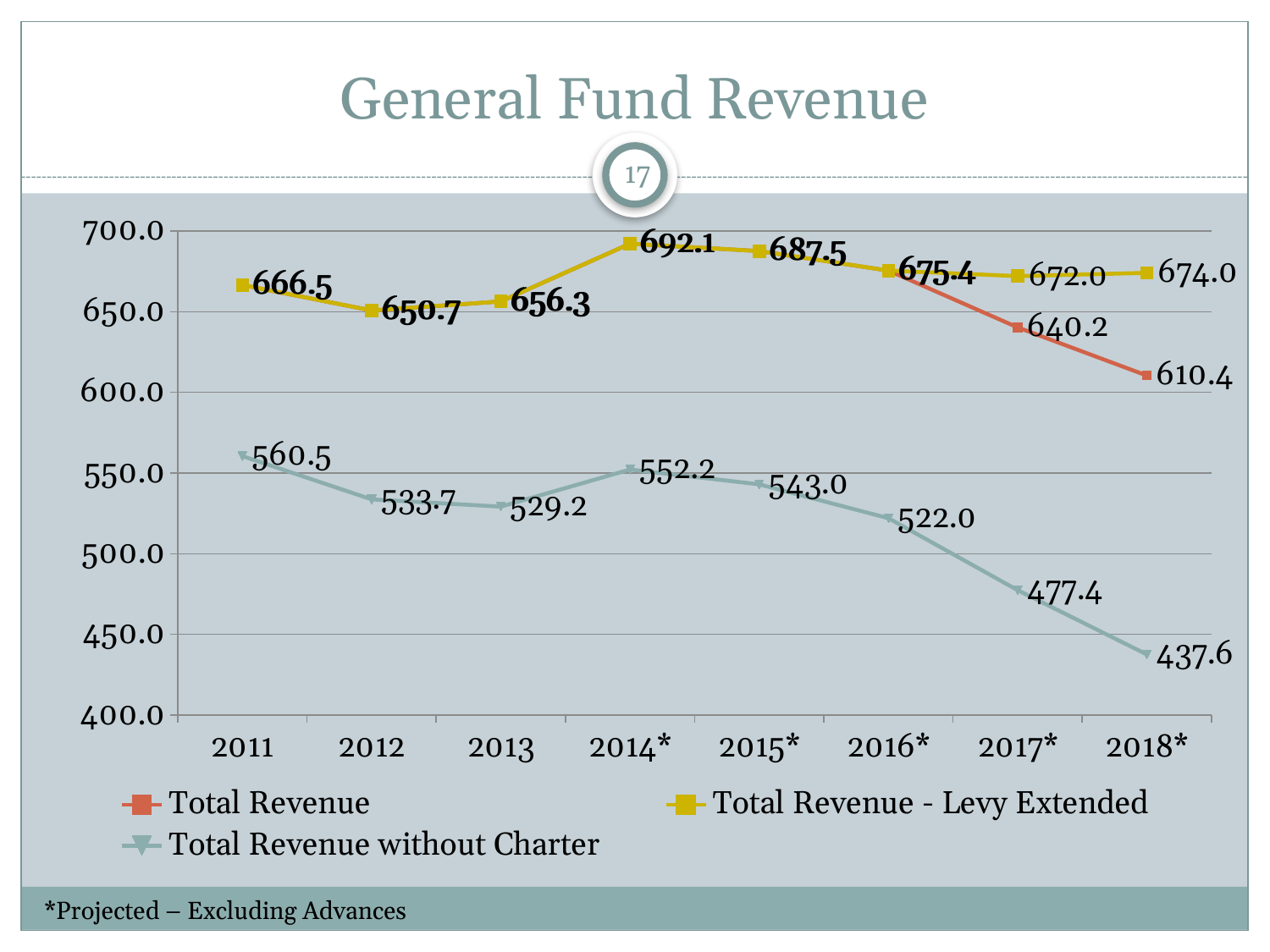

# General Fund Revenue
17

### Chart

| Category | Total Revenue | Total Revenue - Levy Extended | Total Revenue without Charter  |
|---|---|---|---|
| 2011 | 666.5 | 666.5 | 560.5 |
| 2012 | 650.7 | 650.7 | 533.7 |
| 2013 | 656.3 | 656.3 | 529.1999999999999 |
| 2014* | 692.1 | 692.1 | 552.2 |
| 2015* | 687.5 | 687.5 | 543.0 |
| 2016* | 675.4 | 675.4 | 522.0 |
| 2017* | 640.2 | 672.0 | 477.40000000000003 |
| 2018* | 610.4 | 673.9999999999999 | 437.59999999999997 |
*Projected – Excluding Advances